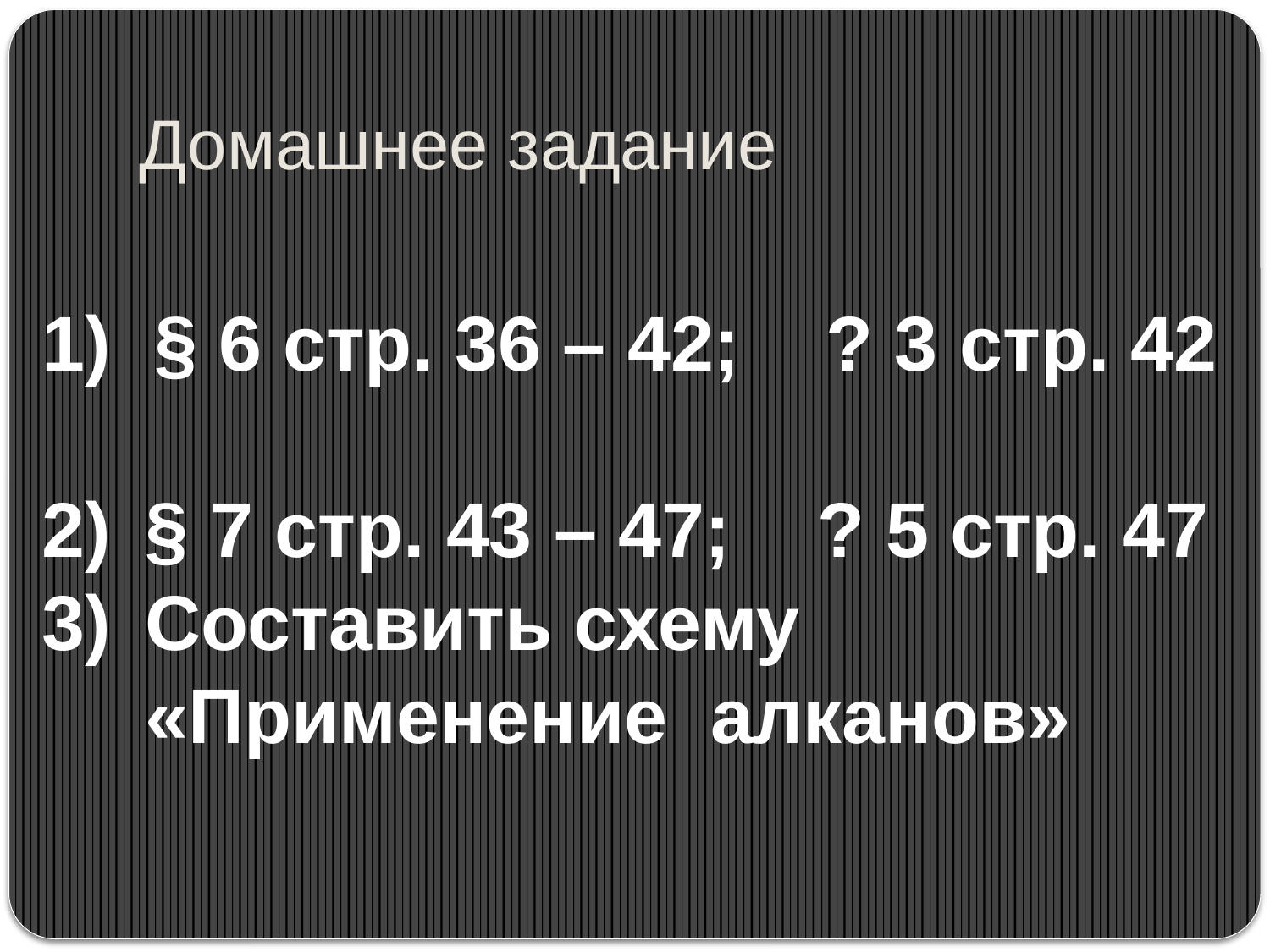

# Домашнее задание
1)  § 6 стр. 36 – 42;    ? 3 стр. 42

§ 7 стр. 43 – 47;    ? 5 стр. 47
Составить схему «Применение  алканов»